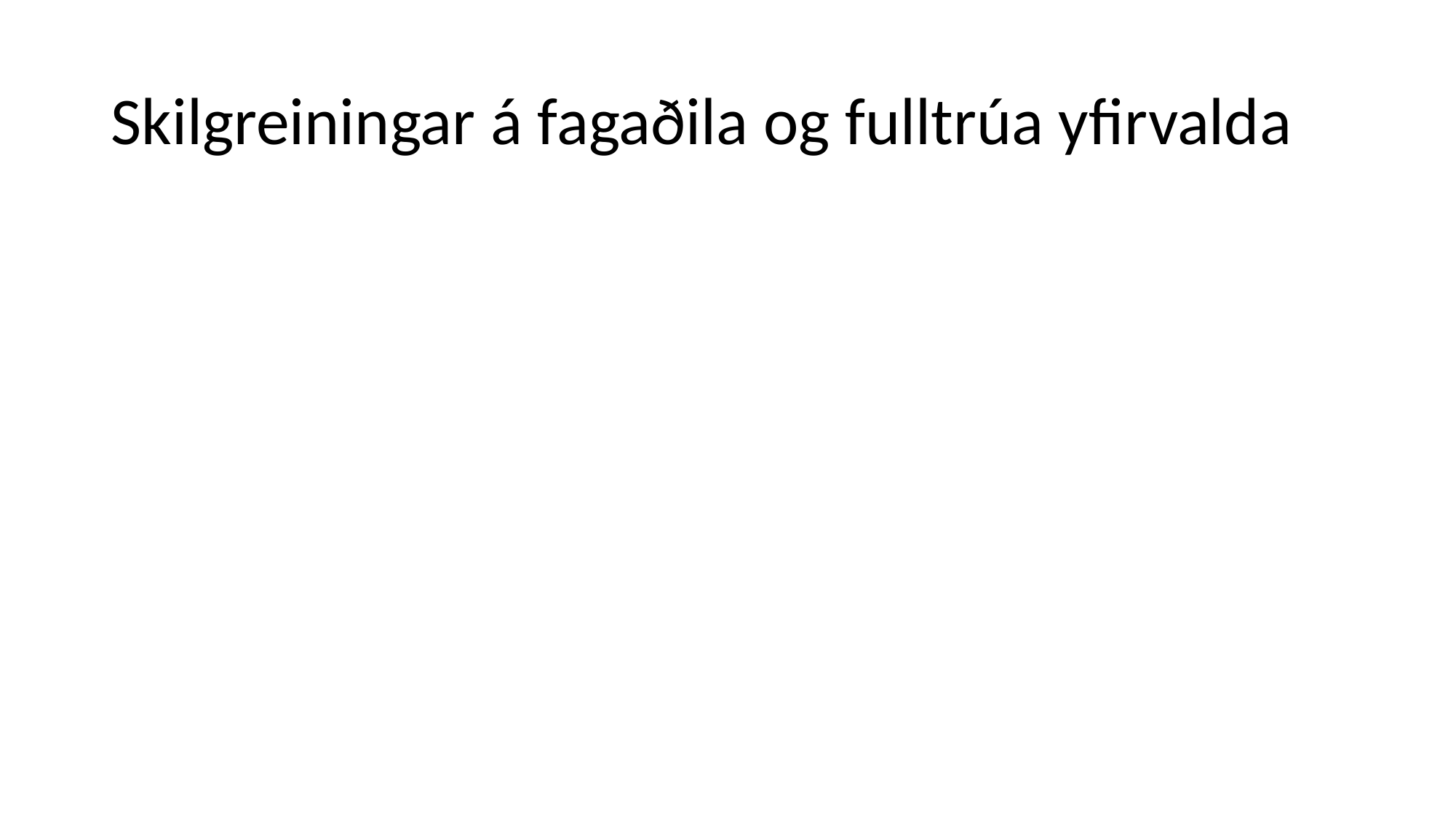

# Skilgreiningar á fagaðila og fulltrúa yfirvalda